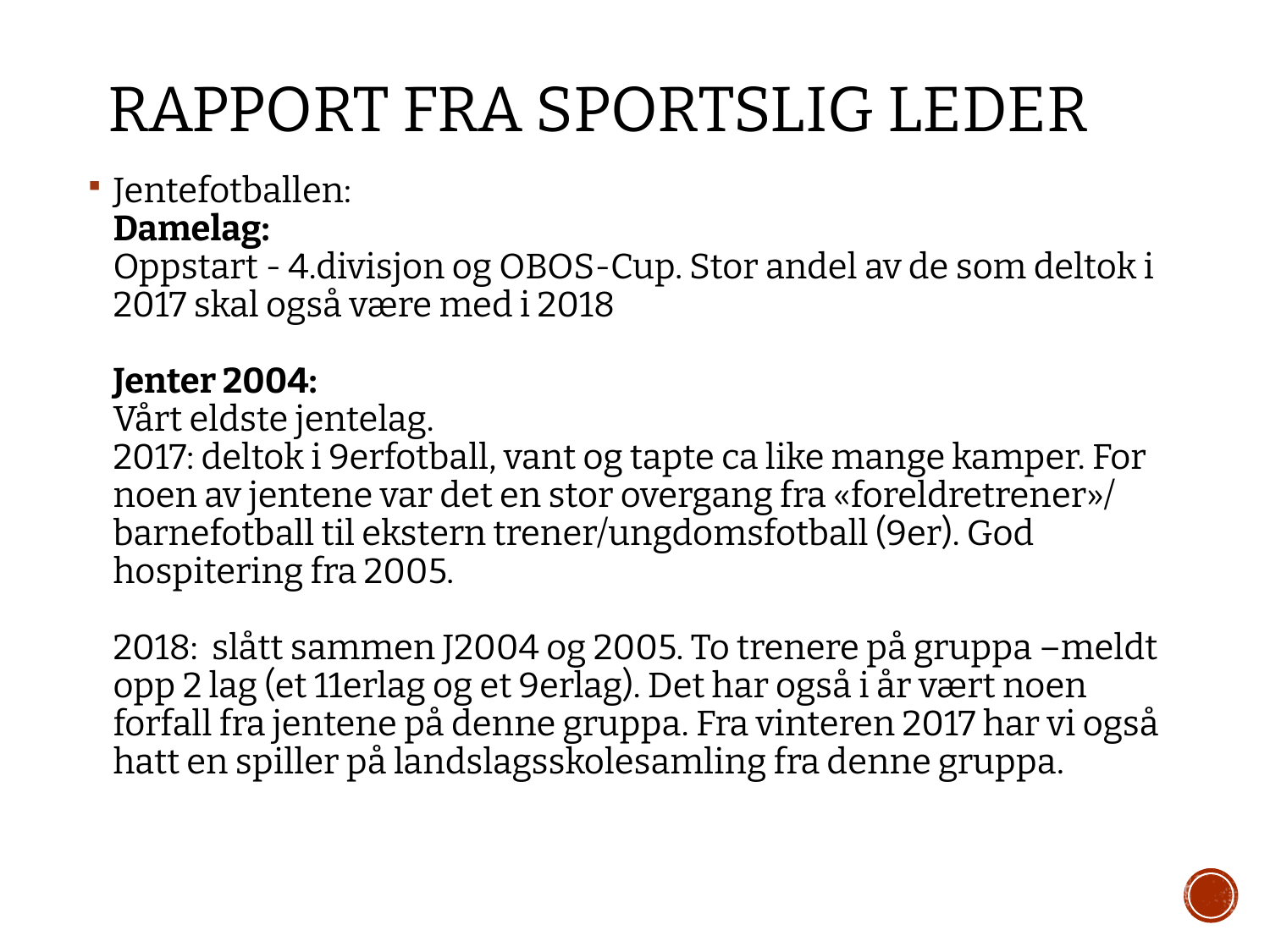

# RAPPORT FRA Sportslig leder
Jentefotballen: 
Damelag: 
Oppstart - 4.divisjon og OBOS-Cup. Stor andel av de som deltok i 2017 skal også være med i 2018 
 
Jenter 2004:
Vårt eldste jentelag.
2017: deltok i 9erfotball, vant og tapte ca like mange kamper. For noen av jentene var det en stor overgang fra «foreldretrener»/ barnefotball til ekstern trener/ungdomsfotball (9er). God hospitering fra 2005. 
 
2018:  slått sammen J2004 og 2005. To trenere på gruppa –meldt opp 2 lag (et 11erlag og et 9erlag). Det har også i år vært noen forfall fra jentene på denne gruppa. Fra vinteren 2017 har vi også hatt en spiller på landslagsskolesamling fra denne gruppa.